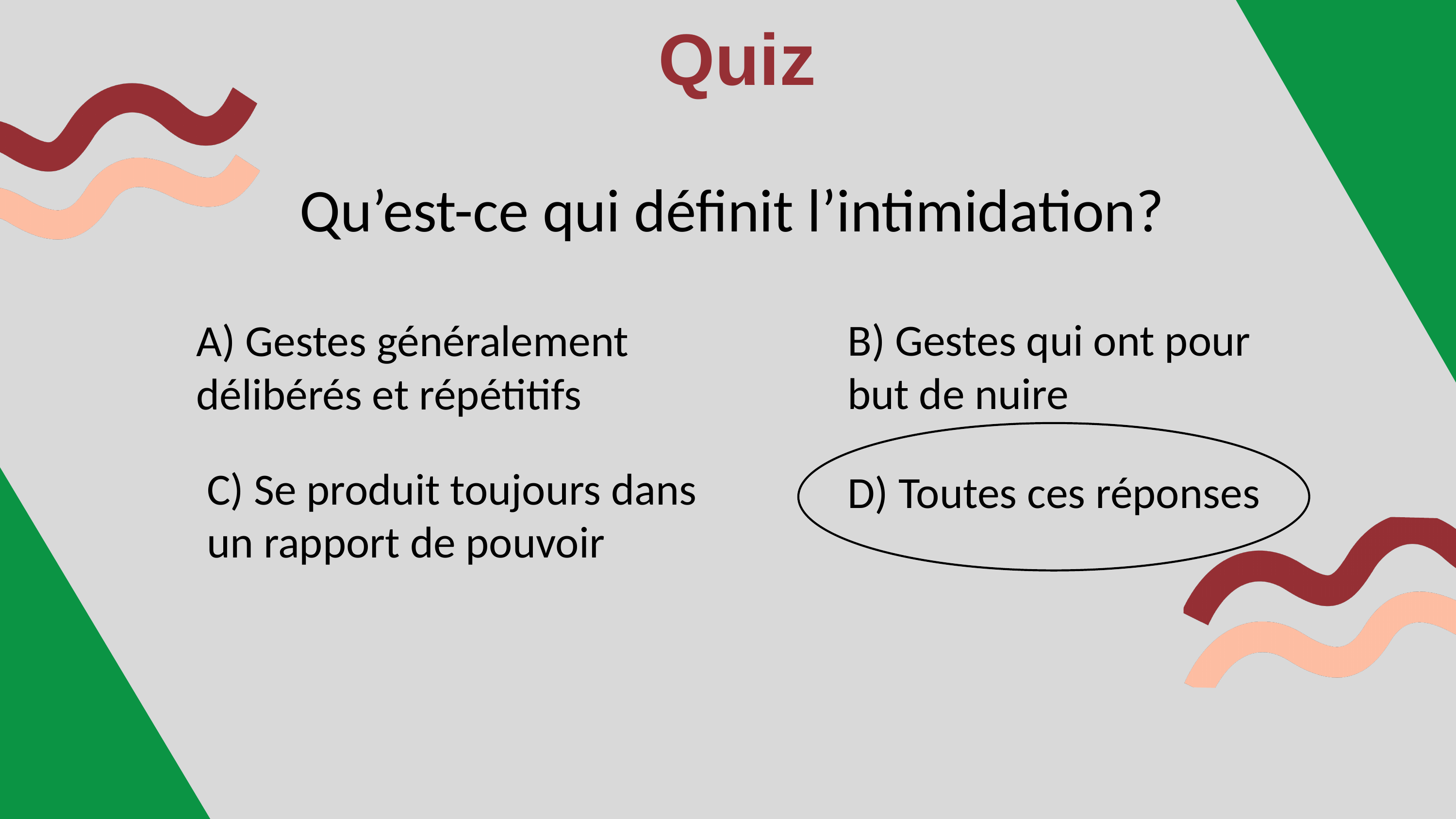

Quiz

Qu’est-ce qui définit l’intimidation?
B) Gestes qui ont pour but de nuire
A) Gestes généralement délibérés et répétitifs

C) Se produit toujours dans un rapport de pouvoir
D) Toutes ces réponses